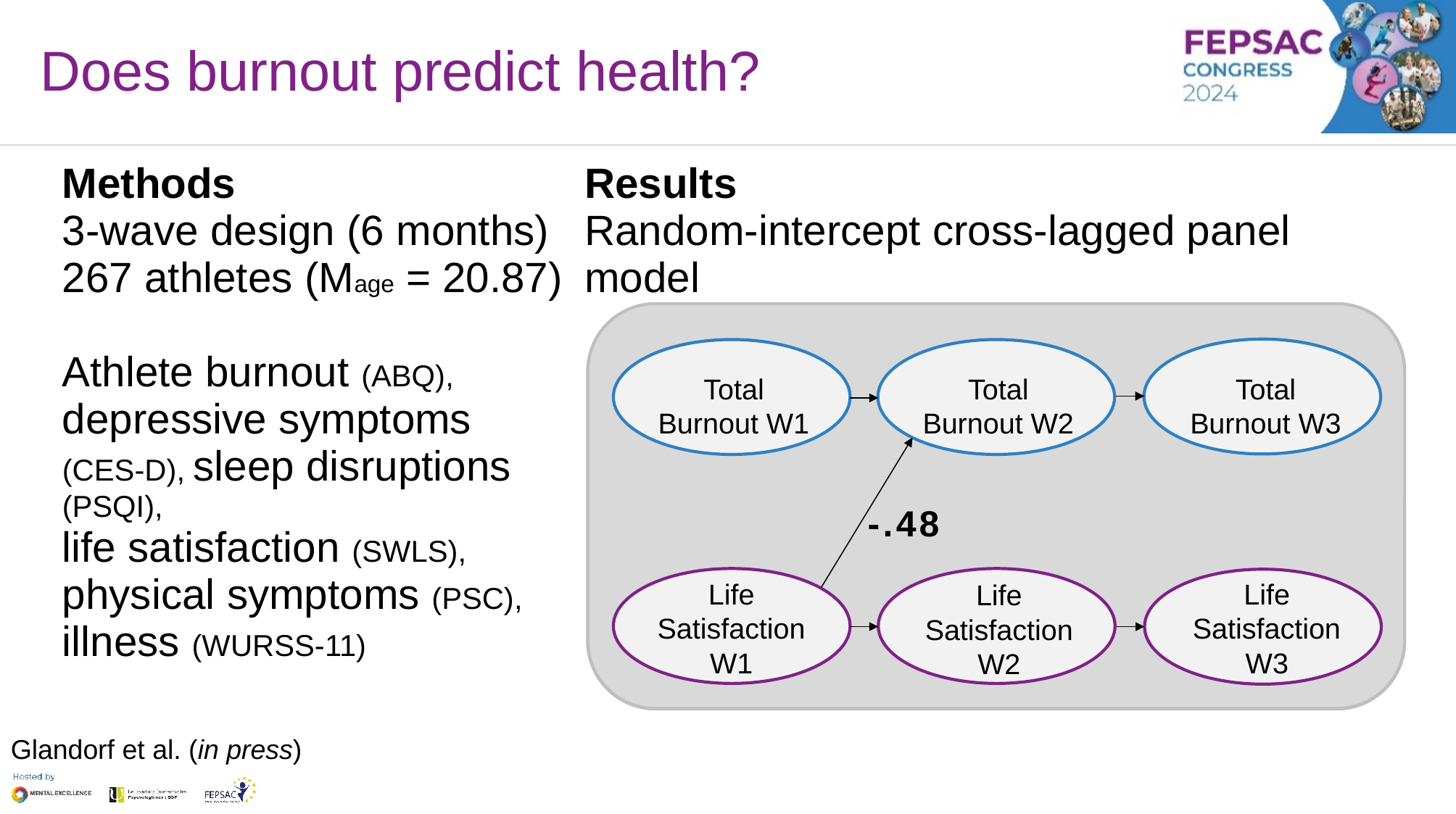

# Does burnout predict health?
| Methods 3-wave design (6 months) 267 athletes (Mage = 20.87) Athlete burnout (ABQ), depressive symptoms (CES-D), sleep disruptions (PSQI), life satisfaction (SWLS), physical symptoms (PSC), illness (WURSS-11) | Results Random-intercept cross-lagged panel model |
| --- | --- |

Total Burnout W3

Total Burnout W1
Total Burnout W2
-.48

Life Satisfaction W3
Life Satisfaction W1
Life Satisfaction W2

Exhaustion W3

Exhaustion W1
Exhaustion W2
.19
.23

Depressive Symptoms
 W1
Depressive Symptoms
 W2
Depressive Symptoms
 W3

Devaluation W3

Devaluation W1
Devaluation W2
.26

Sleep Disruptions W2
Sleep Disruptions W1
Sleep Disruptions W3
Glandorf et al. (in press)